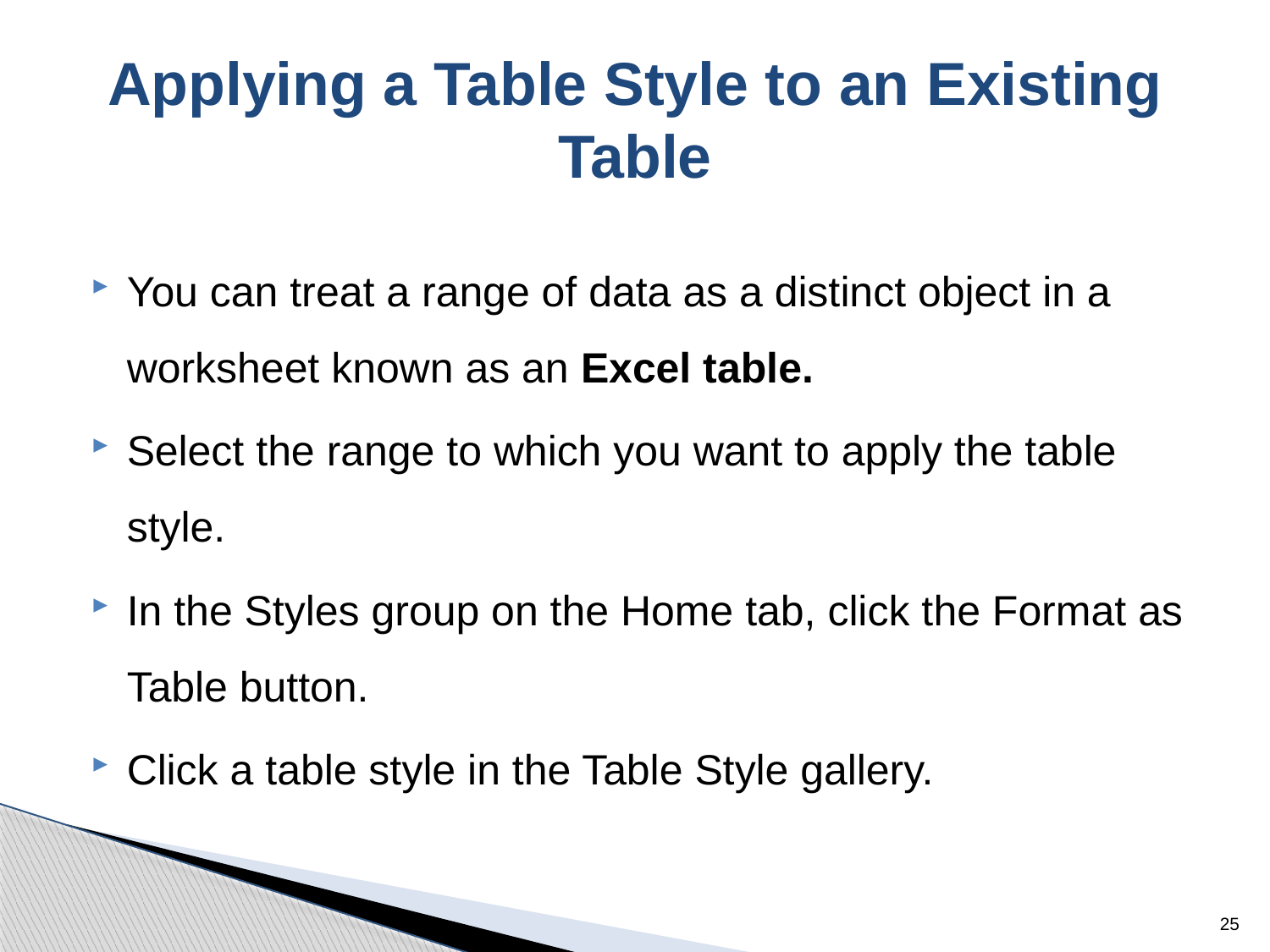

# Applying a Table Style to an Existing Table
You can treat a range of data as a distinct object in a worksheet known as an Excel table.
Select the range to which you want to apply the table style.
In the Styles group on the Home tab, click the Format as Table button.
Click a table style in the Table Style gallery.
25